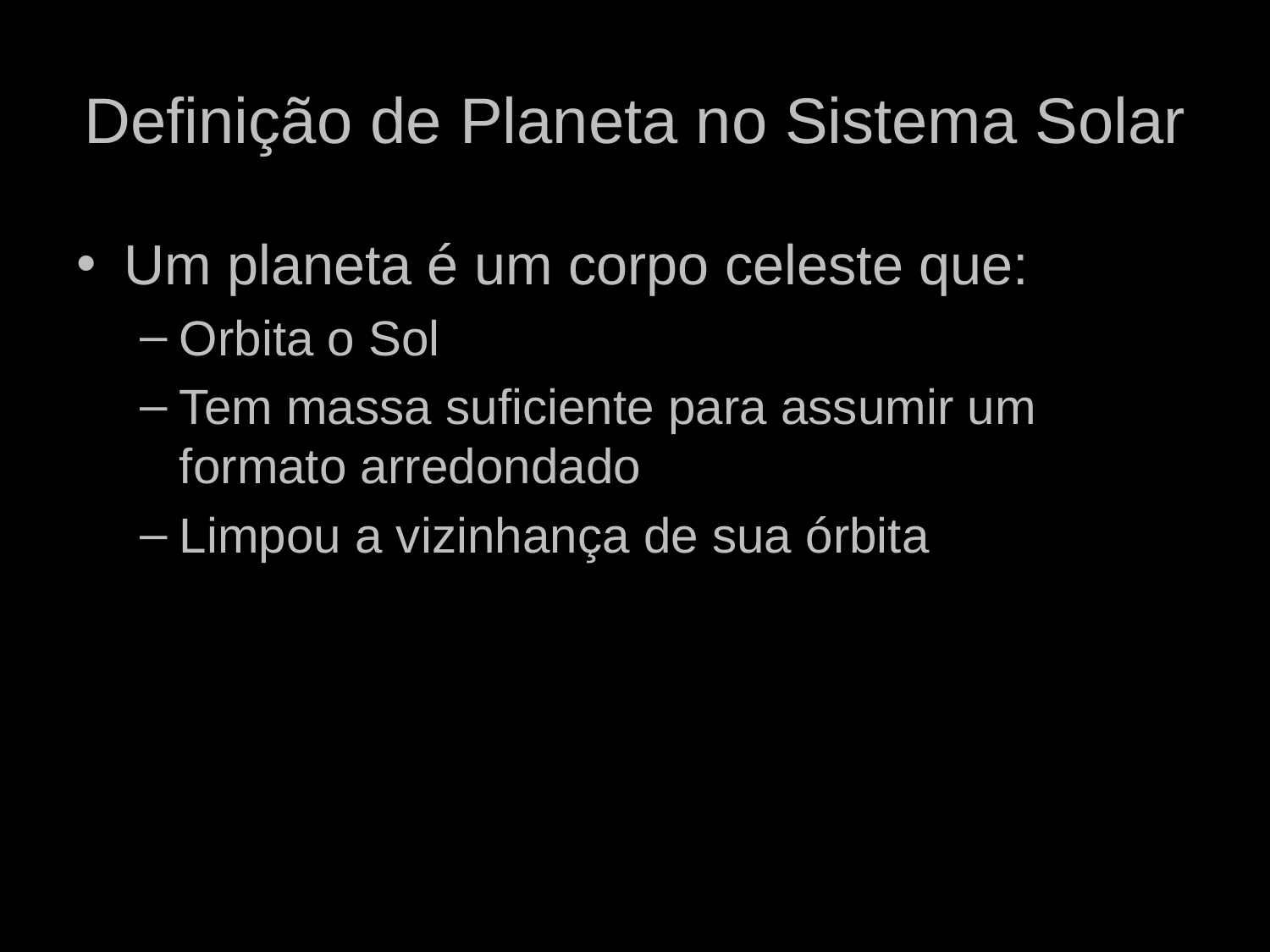

# Definição de Planeta no Sistema Solar
Um planeta é um corpo celeste que:
Orbita o Sol
Tem massa suficiente para assumir um formato arredondado
Limpou a vizinhança de sua órbita